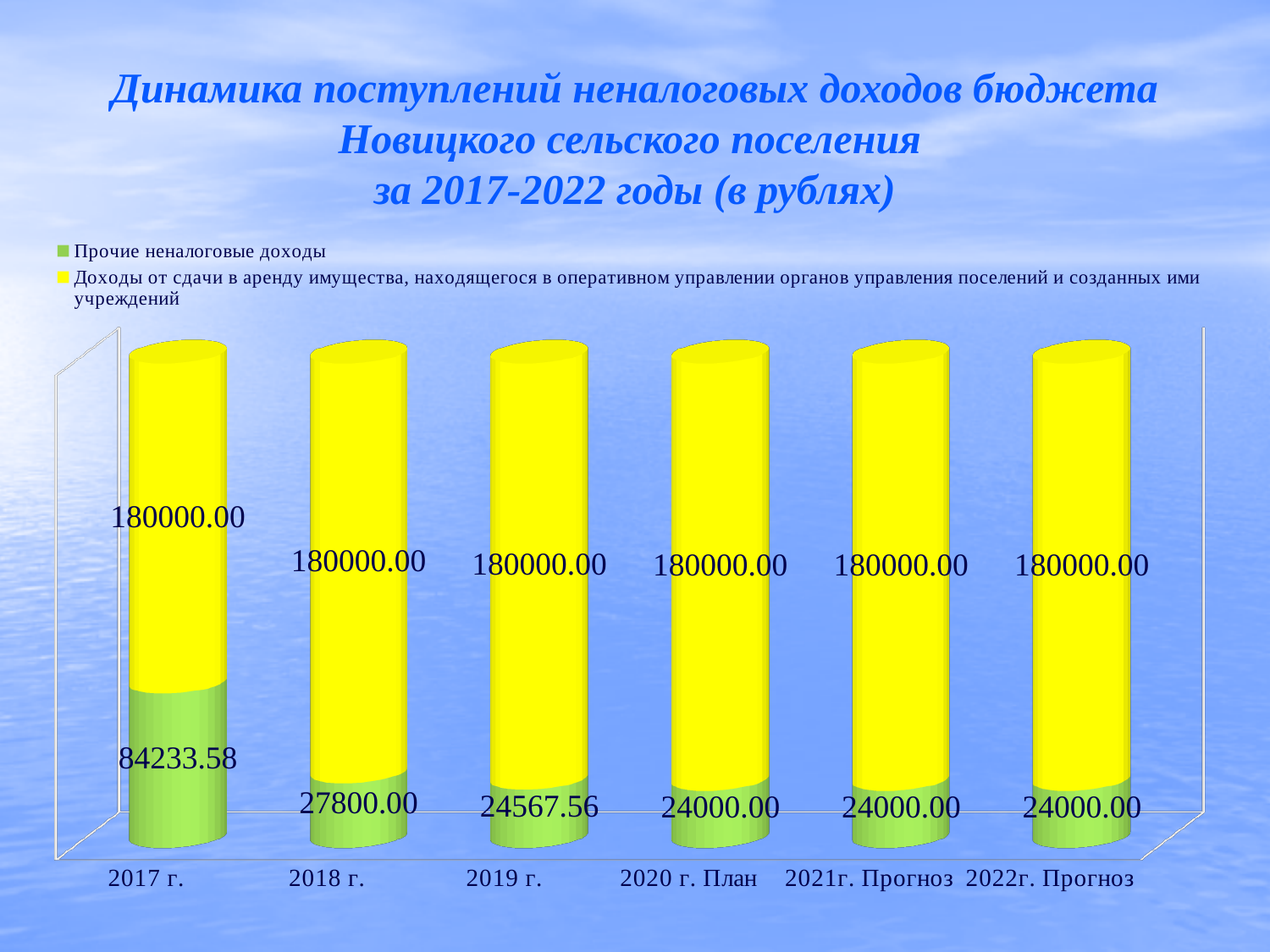

# Динамика поступлений неналоговых доходов бюджета Новицкого сельского поселения за 2017-2022 годы (в рублях)

[unsupported chart]